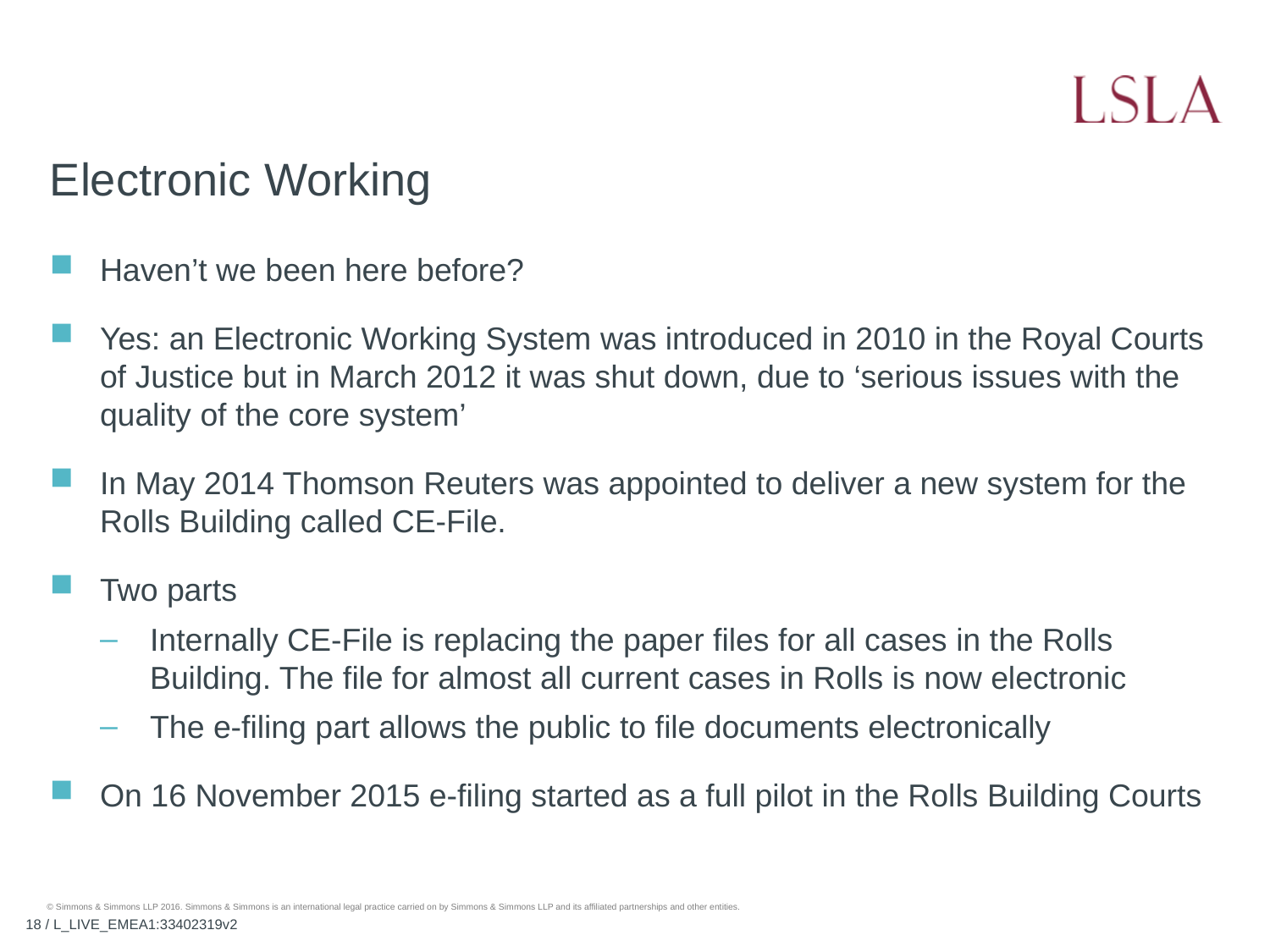

# Electronic Working
Haven’t we been here before?
Yes: an Electronic Working System was introduced in 2010 in the Royal Courts of Justice but in March 2012 it was shut down, due to ‘serious issues with the quality of the core system’
In May 2014 Thomson Reuters was appointed to deliver a new system for the Rolls Building called CE-File.
Two parts
Internally CE-File is replacing the paper files for all cases in the Rolls Building. The file for almost all current cases in Rolls is now electronic
The e-filing part allows the public to file documents electronically
On 16 November 2015 e-filing started as a full pilot in the Rolls Building Courts